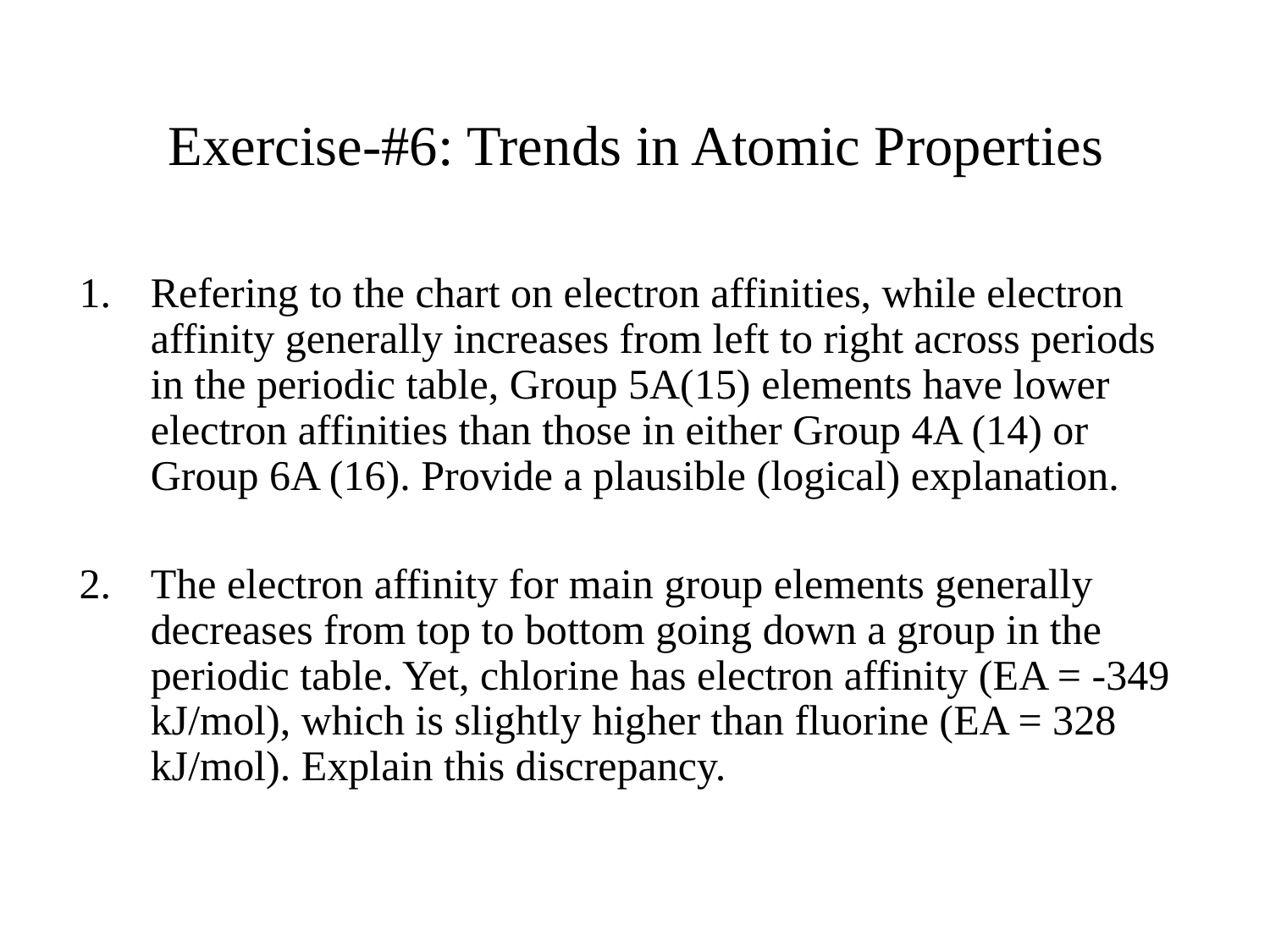

# Exercise-#6: Trends in Atomic Properties
Refering to the chart on electron affinities, while electron affinity generally increases from left to right across periods in the periodic table, Group 5A(15) elements have lower electron affinities than those in either Group 4A (14) or Group 6A (16). Provide a plausible (logical) explanation.

The electron affinity for main group elements generally decreases from top to bottom going down a group in the periodic table. Yet, chlorine has electron affinity (EA = -349 kJ/mol), which is slightly higher than fluorine (EA = 328 kJ/mol). Explain this discrepancy.